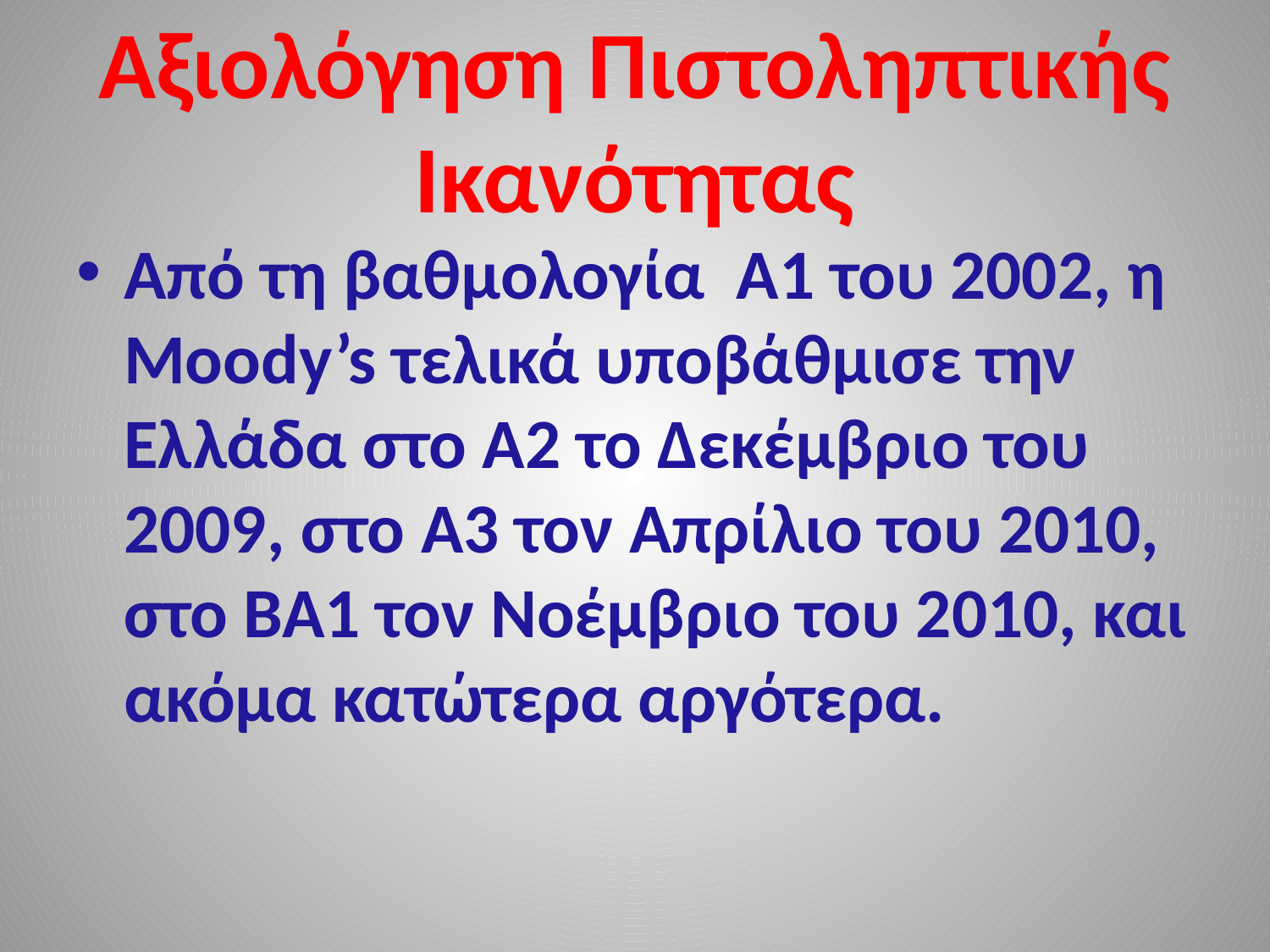

# Αξιολόγηση Πιστοληπτικής Ικανότητας
Από τη βαθμολογία  Α1 του 2002, η Moody’s τελικά υποβάθμισε την Ελλάδα στο Α2 το Δεκέμβριο του 2009, στο Α3 τον Απρίλιο του 2010, στο ΒΑ1 τον Νοέμβριο του 2010, και ακόμα κατώτερα αργότερα.